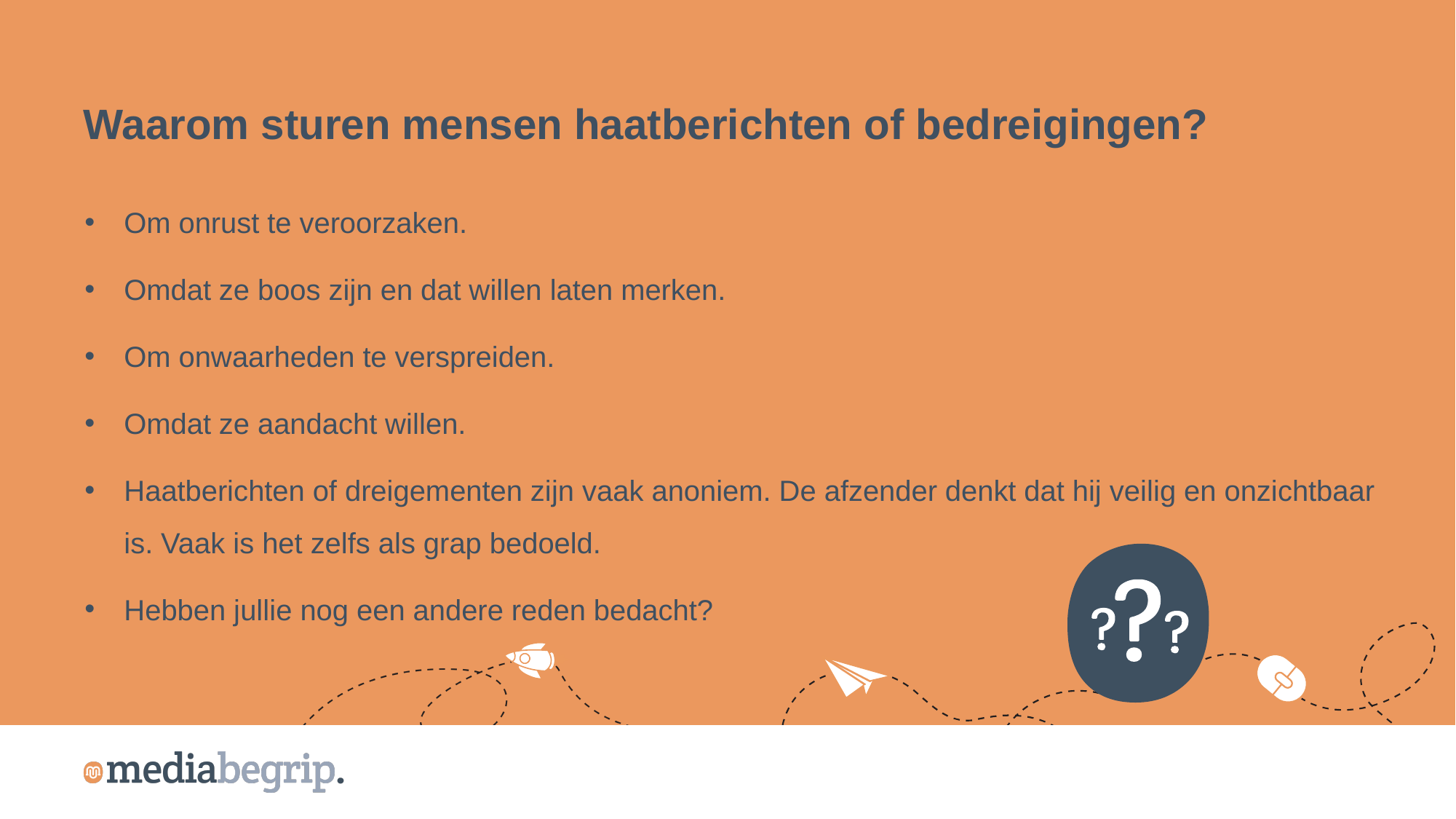

Waarom sturen mensen haatberichten of bedreigingen?
Om onrust te veroorzaken.
Omdat ze boos zijn en dat willen laten merken.
Om onwaarheden te verspreiden.
Omdat ze aandacht willen.
Haatberichten of dreigementen zijn vaak anoniem. De afzender denkt dat hij veilig en onzichtbaar is. Vaak is het zelfs als grap bedoeld.
Hebben jullie nog een andere reden bedacht?